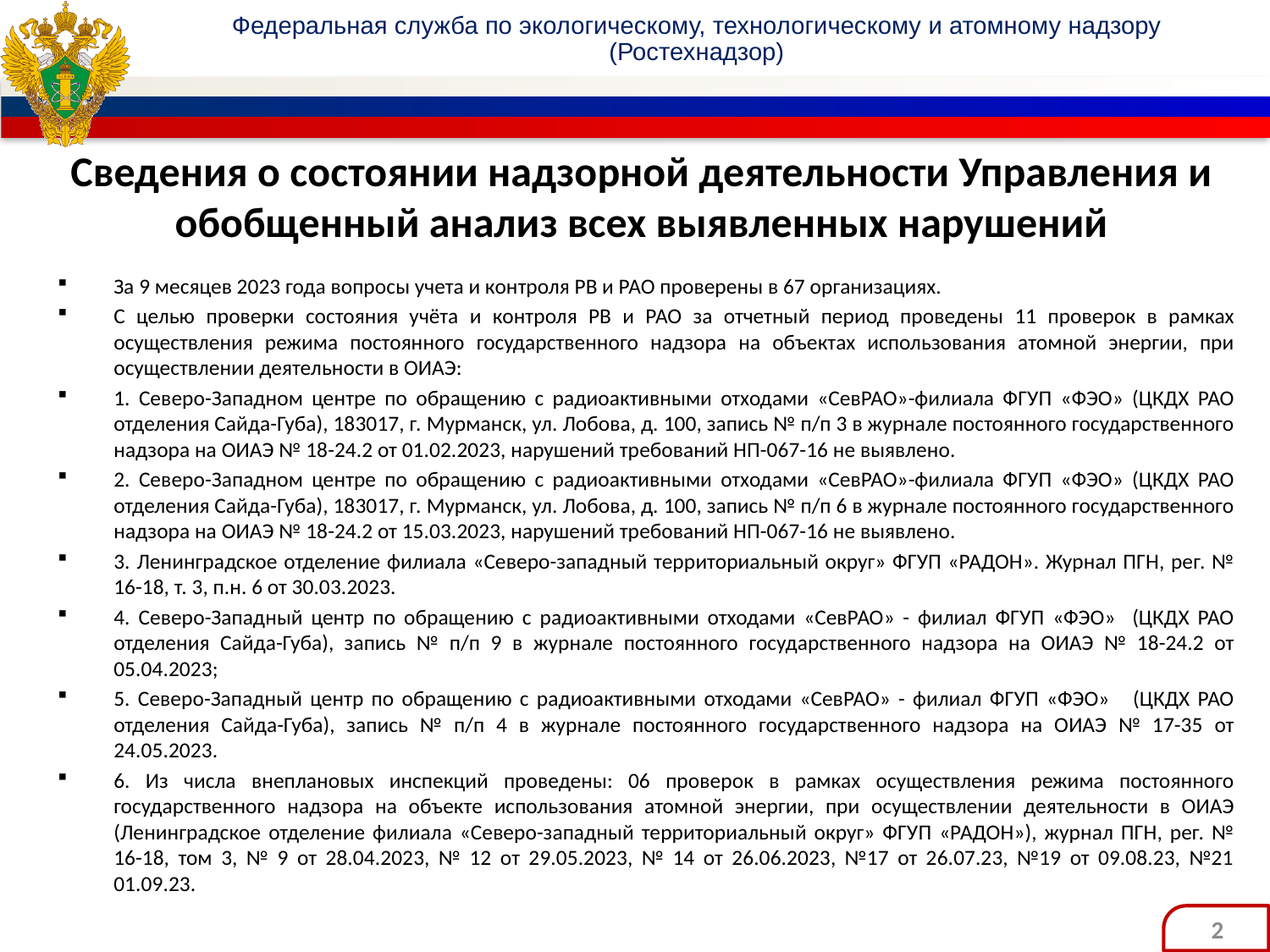

# Сведения о состоянии надзорной деятельности Управления и обобщенный анализ всех выявленных нарушений
За 9 месяцев 2023 года вопросы учета и контроля РВ и РАО проверены в 67 организациях.
С целью проверки состояния учёта и контроля РВ и РАО за отчетный период проведены 11 проверок в рамках осуществления режима постоянного государственного надзора на объектах использования атомной энергии, при осуществлении деятельности в ОИАЭ:
1. Северо-Западном центре по обращению с радиоактивными отходами «СевРАО»-филиала ФГУП «ФЭО» (ЦКДХ РАО отделения Сайда-Губа), 183017, г. Мурманск, ул. Лобова, д. 100, запись № п/п 3 в журнале постоянного государственного надзора на ОИАЭ № 18-24.2 от 01.02.2023, нарушений требований НП-067-16 не выявлено.
2. Северо-Западном центре по обращению с радиоактивными отходами «СевРАО»-филиала ФГУП «ФЭО» (ЦКДХ РАО отделения Сайда-Губа), 183017, г. Мурманск, ул. Лобова, д. 100, запись № п/п 6 в журнале постоянного государственного надзора на ОИАЭ № 18-24.2 от 15.03.2023, нарушений требований НП-067-16 не выявлено.
3. Ленинградское отделение филиала «Северо-западный территориальный округ» ФГУП «РАДОН». Журнал ПГН, рег. № 16-18, т. 3, п.н. 6 от 30.03.2023.
4. Северо-Западный центр по обращению с радиоактивными отходами «СевРАО» - филиал ФГУП «ФЭО»  (ЦКДХ РАО отделения Сайда-Губа), запись № п/п 9 в журнале постоянного государственного надзора на ОИАЭ № 18-24.2 от 05.04.2023;
5. Северо-Западный центр по обращению с радиоактивными отходами «СевРАО» - филиал ФГУП «ФЭО»   (ЦКДХ РАО отделения Сайда-Губа), запись № п/п 4 в журнале постоянного государственного надзора на ОИАЭ № 17-35 от 24.05.2023.
6. Из числа внеплановых инспекций проведены: 06 проверок в рамках осуществления режима постоянного государственного надзора на объекте использования атомной энергии, при осуществлении деятельности в ОИАЭ (Ленинградское отделение филиала «Северо-западный территориальный округ» ФГУП «РАДОН»), журнал ПГН, рег. № 16-18, том 3, № 9 от 28.04.2023, № 12 от 29.05.2023, № 14 от 26.06.2023, №17 от 26.07.23, №19 от 09.08.23, №21 01.09.23.

2